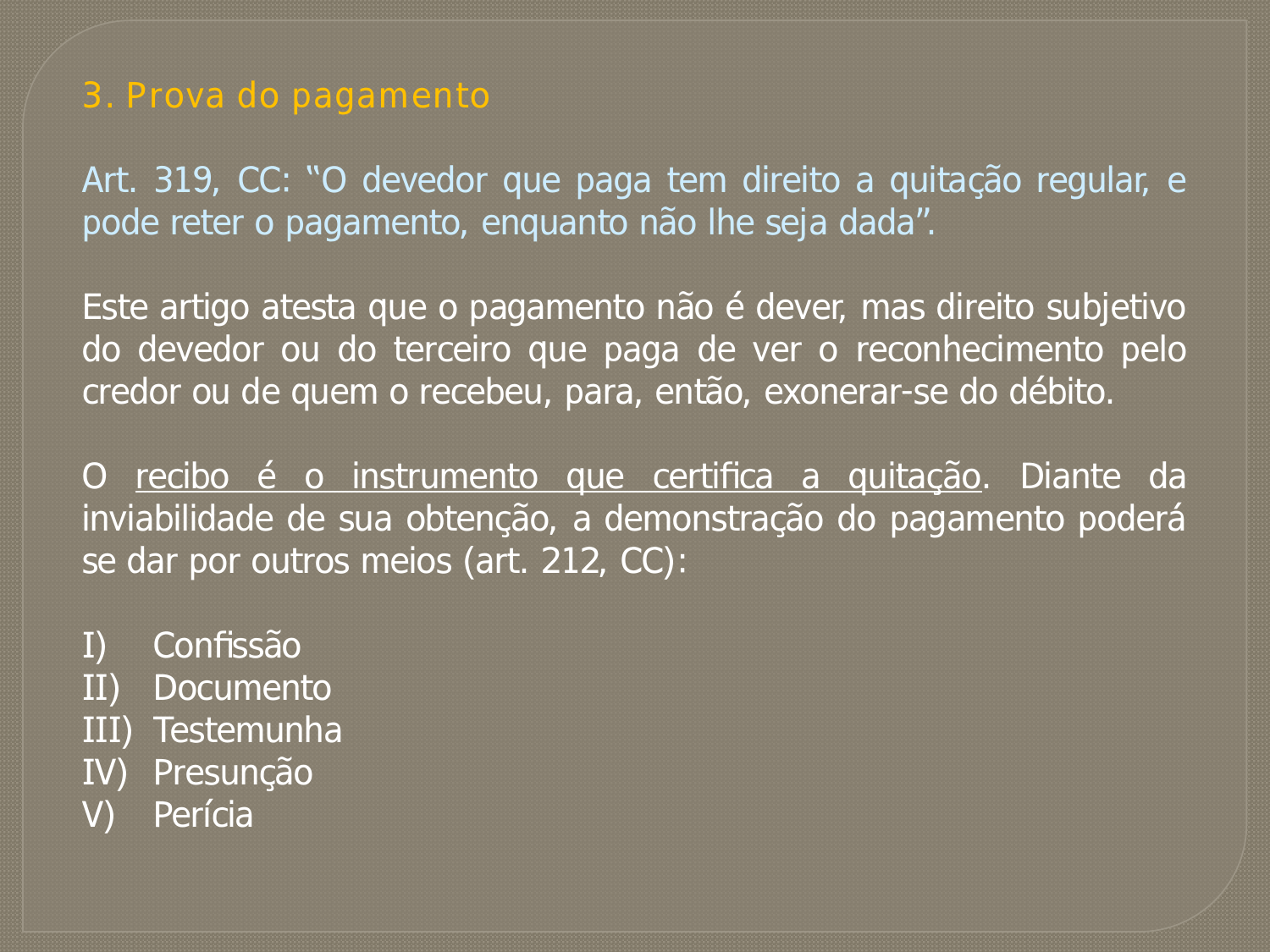

3. Prova do pagamento

Art. 319, CC: “O devedor que paga tem direito a quitação regular, e pode reter o pagamento, enquanto não lhe seja dada”.

Este artigo atesta que o pagamento não é dever, mas direito subjetivo do devedor ou do terceiro que paga de ver o reconhecimento pelo credor ou de quem o recebeu, para, então, exonerar-se do débito.

O recibo é o instrumento que certifica a quitação. Diante da inviabilidade de sua obtenção, a demonstração do pagamento poderá se dar por outros meios (art. 212, CC):

Confissão
Documento
Testemunha
Presunção
Perícia